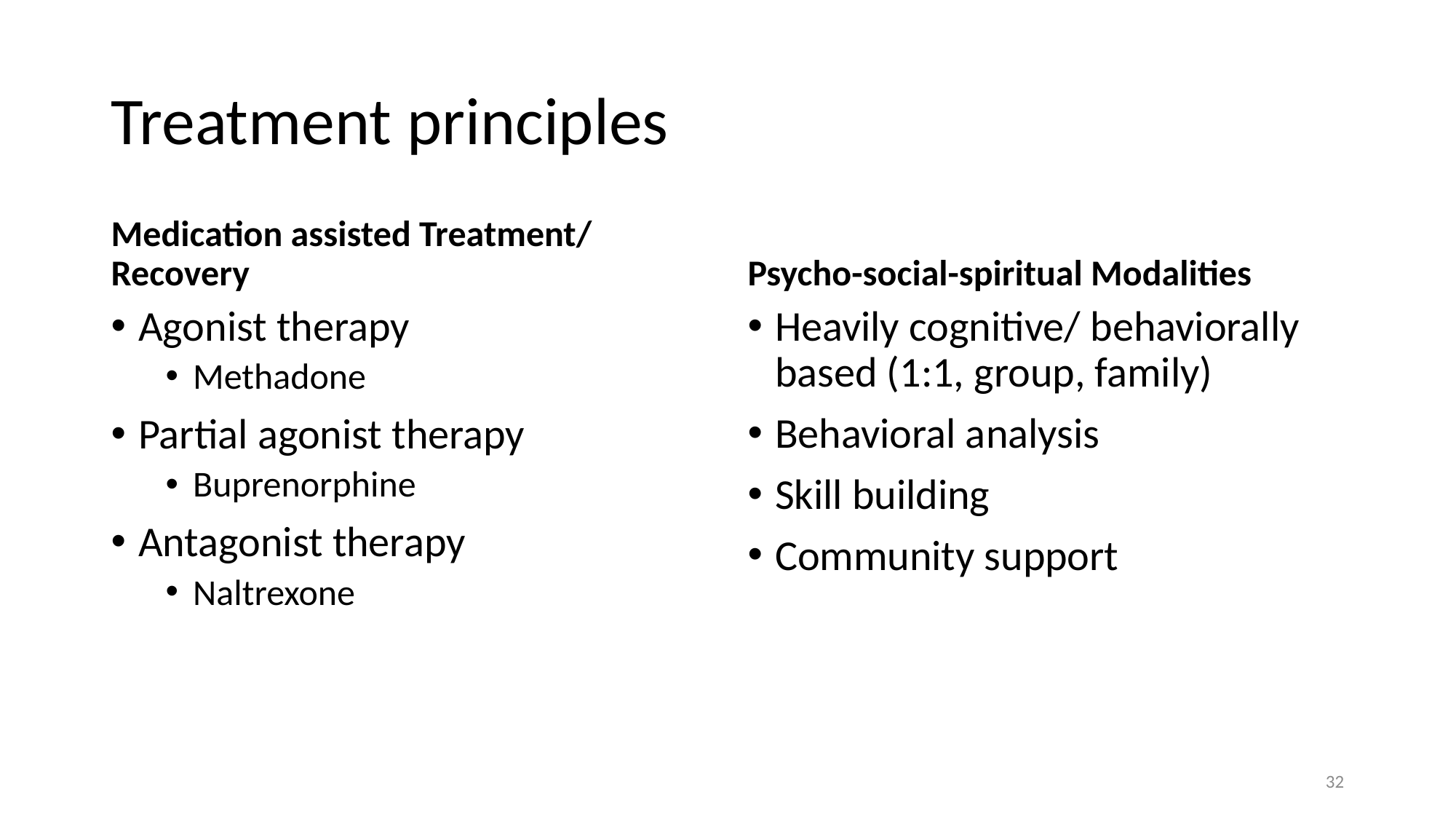

# Treatment principles
Medication assisted Treatment/ Recovery
Psycho-social-spiritual Modalities
Agonist therapy
Methadone
Partial agonist therapy
Buprenorphine
Antagonist therapy
Naltrexone

Heavily cognitive/ behaviorally based (1:1, group, family)
Behavioral analysis
Skill building
Community support
32